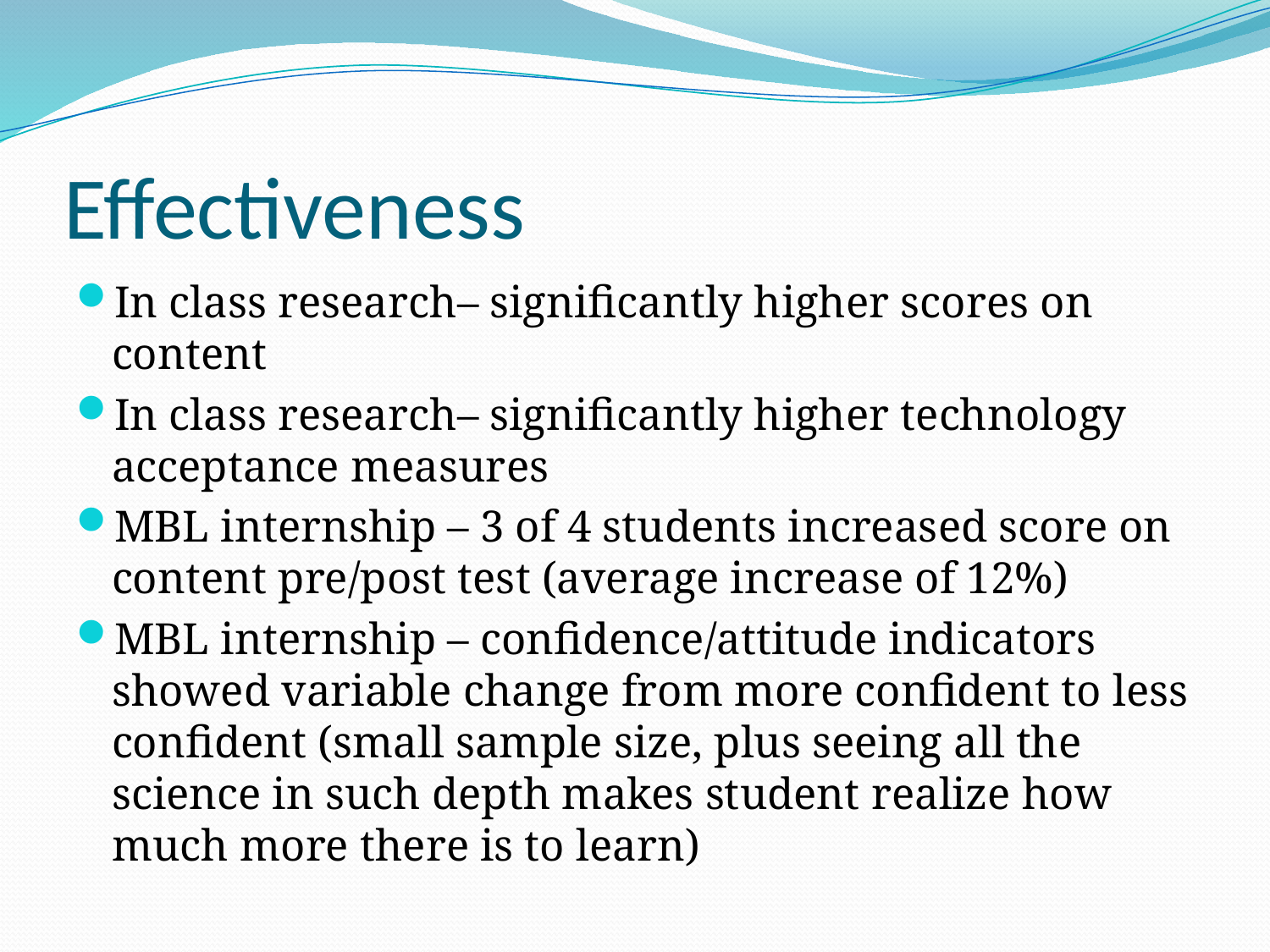

# Effectiveness
In class research– significantly higher scores on content
In class research– significantly higher technology acceptance measures
MBL internship – 3 of 4 students increased score on content pre/post test (average increase of 12%)
MBL internship – confidence/attitude indicators showed variable change from more confident to less confident (small sample size, plus seeing all the science in such depth makes student realize how much more there is to learn)